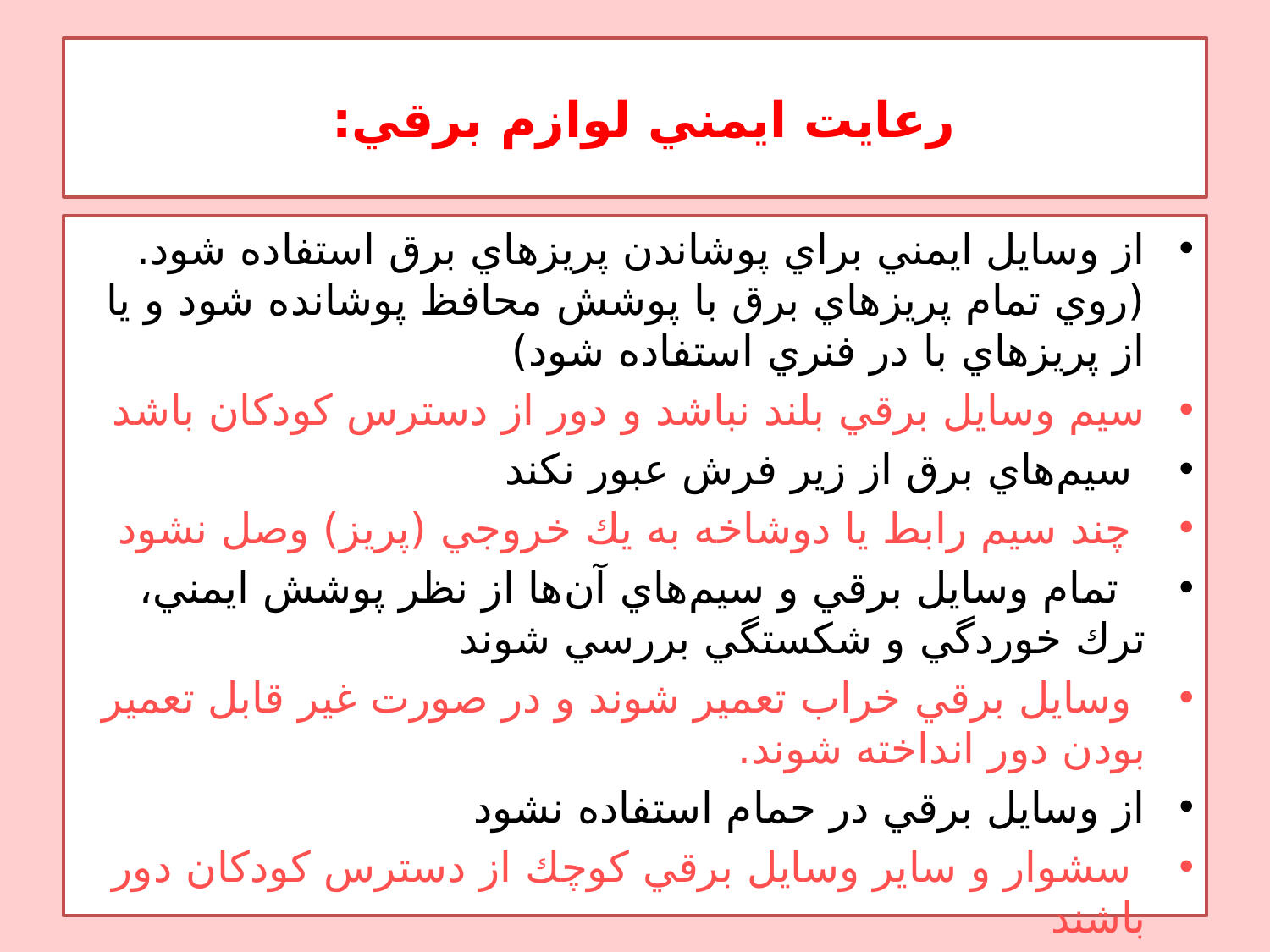

# رعايت ايمني لوازم برقي:
از وسايل ايمني براي پوشاندن پريزهاي برق استفاده شود. (روي تمام پريزهاي برق با پوشش محافظ پوشانده شود و يا از پريزهاي با در فنري استفاده شود)
سيم وسايل برقي بلند نباشد و دور از دسترس كودكان باشد
 سيم‌هاي برق از زير فرش عبور نكند
 چند سيم رابط يا دوشاخه به يك خروجي (پريز) وصل نشود
  تمام وسايل برقي و سيم‌هاي آن‌ها از نظر پوشش ايمني، ترك خوردگي و شكستگي بررسي شوند
 وسايل برقي خراب تعمير شوند و در صورت غير قابل تعمير بودن دور انداخته شوند.
از وسايل برقي در حمام استفاده نشود
 سشوار و ساير وسايل برقي كوچك از دسترس كودكان دور باشند
 هميشه خطرات ناشي از حريق و سوختگي را در مورد وسايل برقي بررسي كرده و در صورت نياز تغييرات لازم انجام شود

10